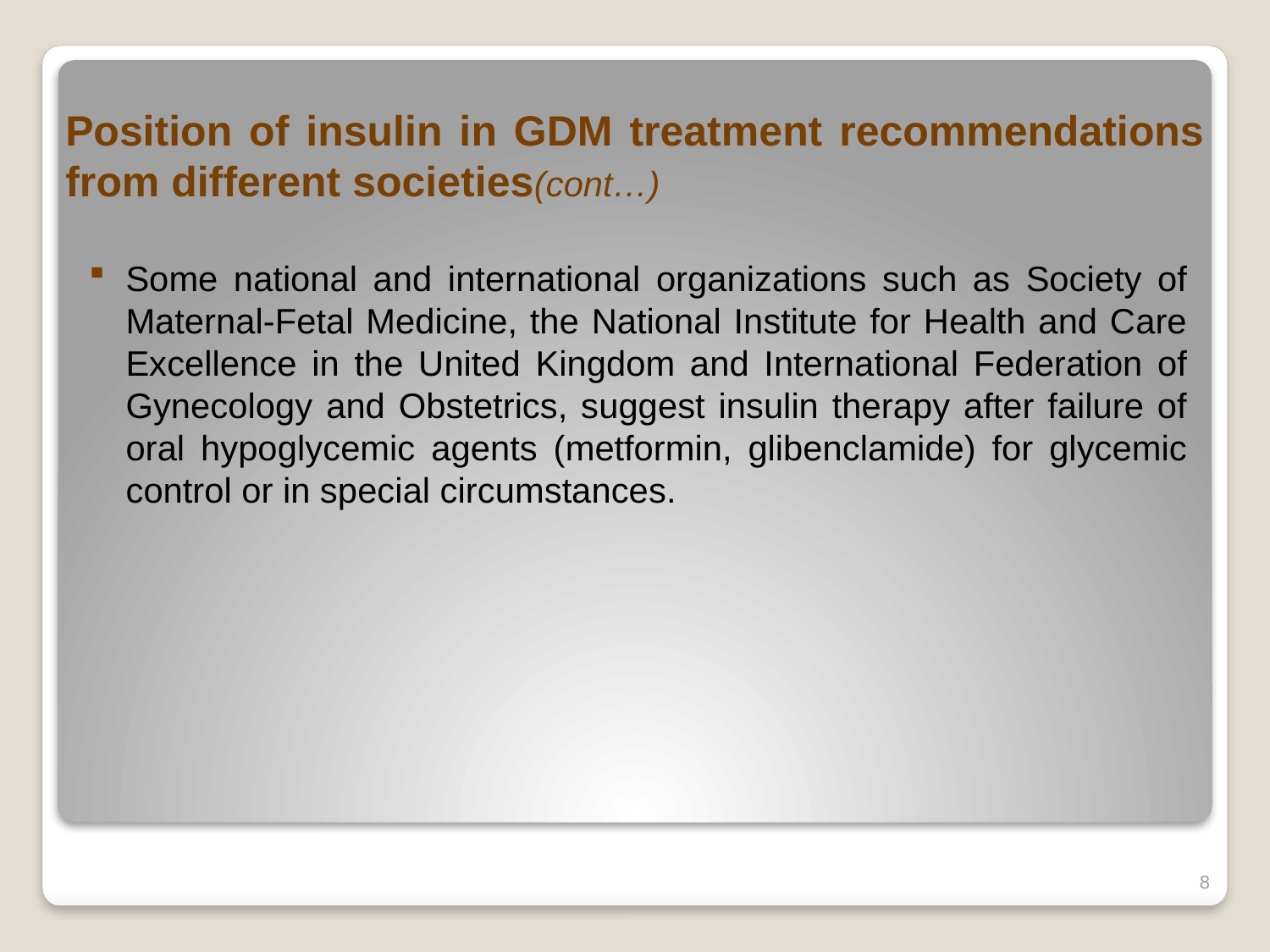

# Position of insulin in GDM treatment recommendations from different societies(cont…)
Some national and international organizations such as Society of Maternal-Fetal Medicine, the National Institute for Health and Care Excellence in the United Kingdom and International Federation of Gynecology and Obstetrics, suggest insulin therapy after failure of oral hypoglycemic agents (metformin, glibenclamide) for glycemic control or in special circumstances.
8